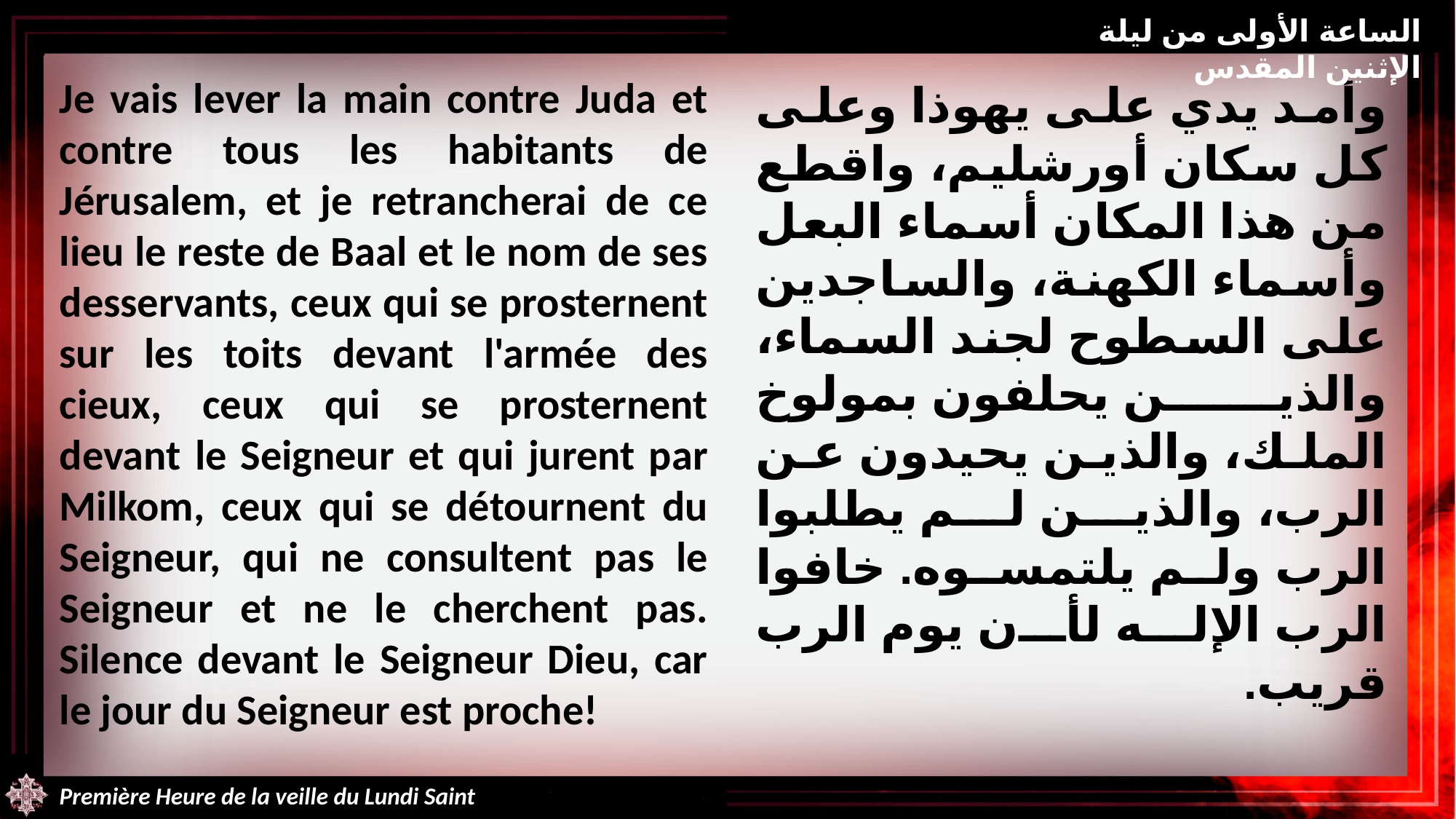

الساعة الأولى من ليلة الإثنين المقدس
Je vais lever la main contre Juda et contre tous les habitants de Jérusalem, et je retrancherai de ce lieu le reste de Baal et le nom de ses desservants, ceux qui se prosternent sur les toits devant l'armée des cieux, ceux qui se prosternent devant le Seigneur et qui jurent par Milkom, ceux qui se détournent du Seigneur, qui ne consultent pas le Seigneur et ne le cherchent pas. Silence devant le Seigneur Dieu, car le jour du Seigneur est proche!
وأمد يدي على يهوذا وعلى كل سكان أورشليم، واقطع من هذا المكان أسماء البعل وأسماء الكهنة، والساجدين على السطوح لجند السماء، والذين يحلفون بمولوخ الملك، والذين يحيدون عن الرب، والذين لم يطلبوا الرب ولم يلتمسوه. خافوا الرب الإله لأن يوم الرب قريب.
Première Heure de la veille du Lundi Saint